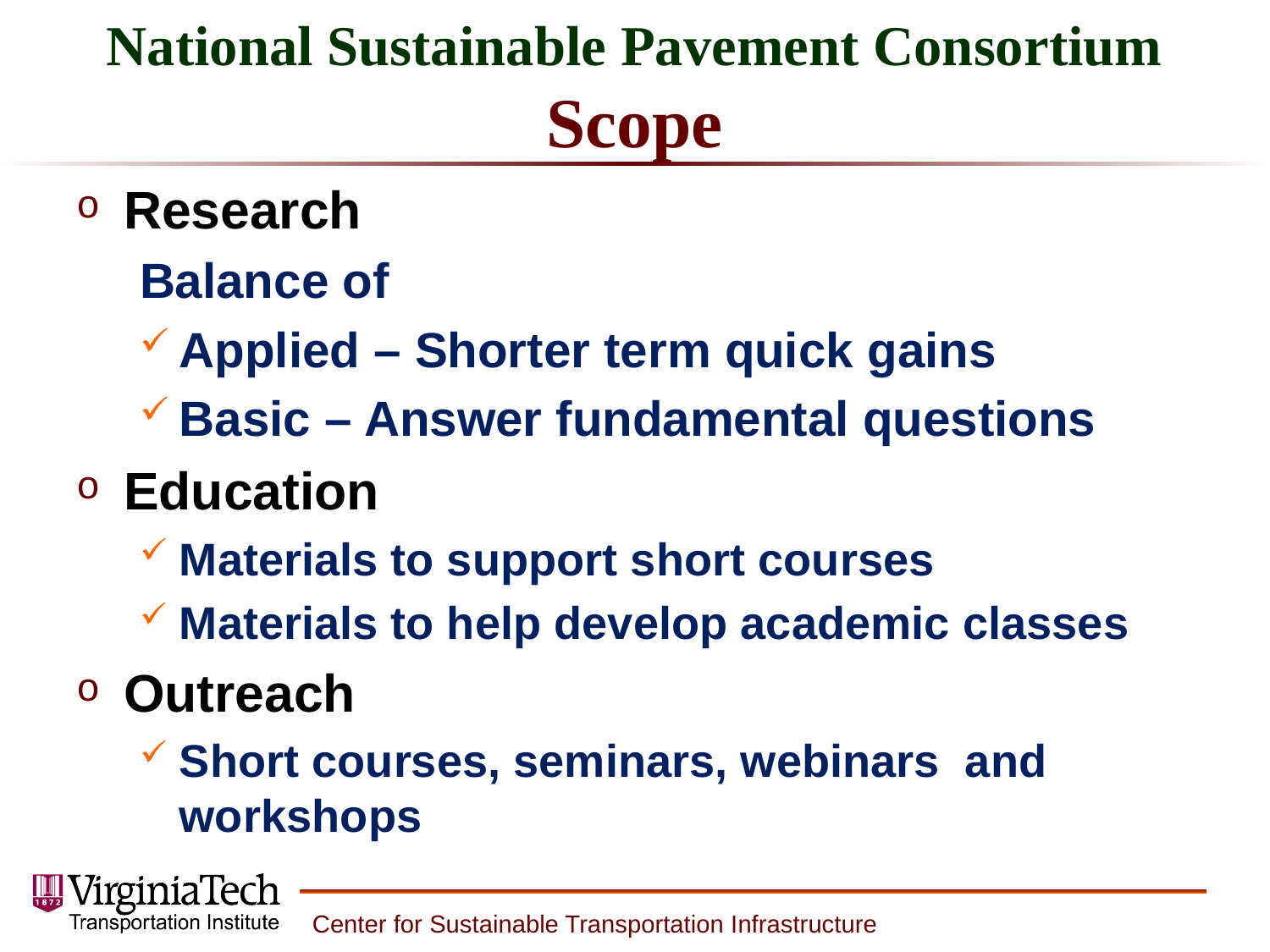

# National Sustainable Pavement Consortium Scope
Research
Balance of
Applied – Shorter term quick gains
Basic – Answer fundamental questions
Education
Materials to support short courses
Materials to help develop academic classes
Outreach
Short courses, seminars, webinars  and workshops